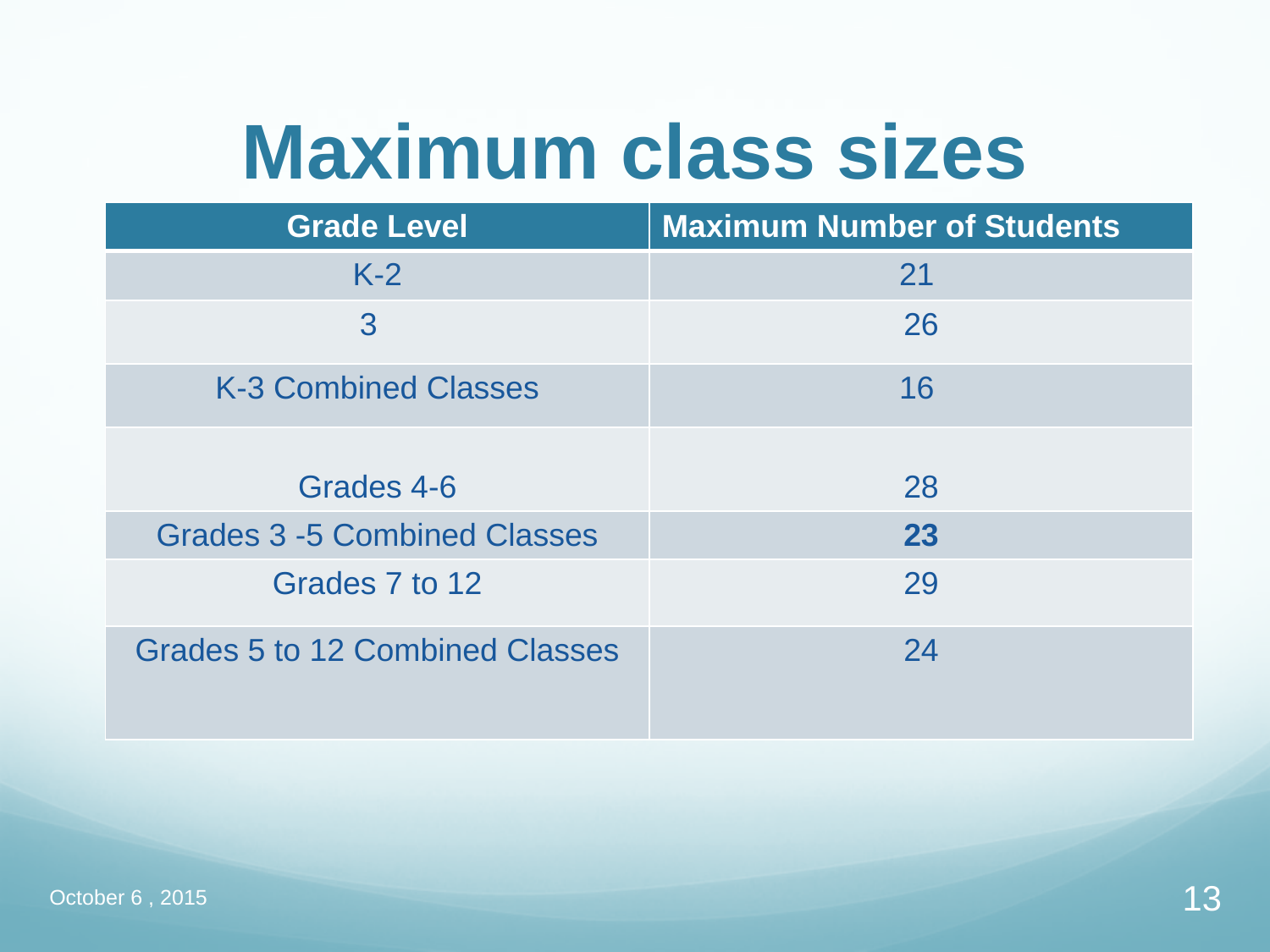

# Maximum class sizes
| Grade Level | Maximum Number of Students |
| --- | --- |
| K-2 | 21 |
| 3 | 26 |
| K-3 Combined Classes | 16 |
| Grades 4-6 | 28 |
| Grades 3 -5 Combined Classes | 23 |
| Grades 7 to 12 | 29 |
| Grades 5 to 12 Combined Classes | 24 |
October 6 , 2015
13